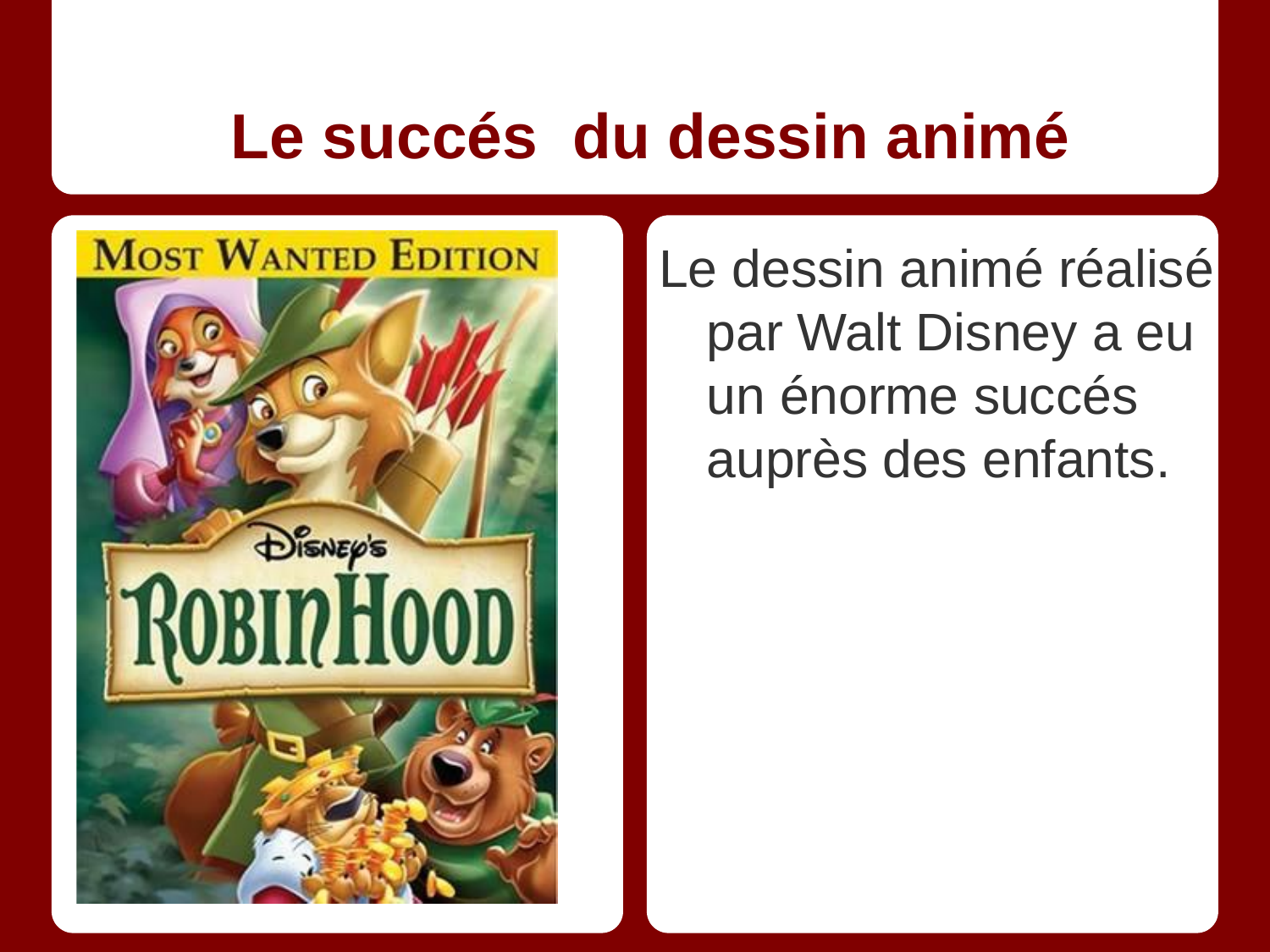

# Le succés  du dessin animé

Le dessin animé réalisé par Walt Disney a eu un énorme succés auprès des enfants.